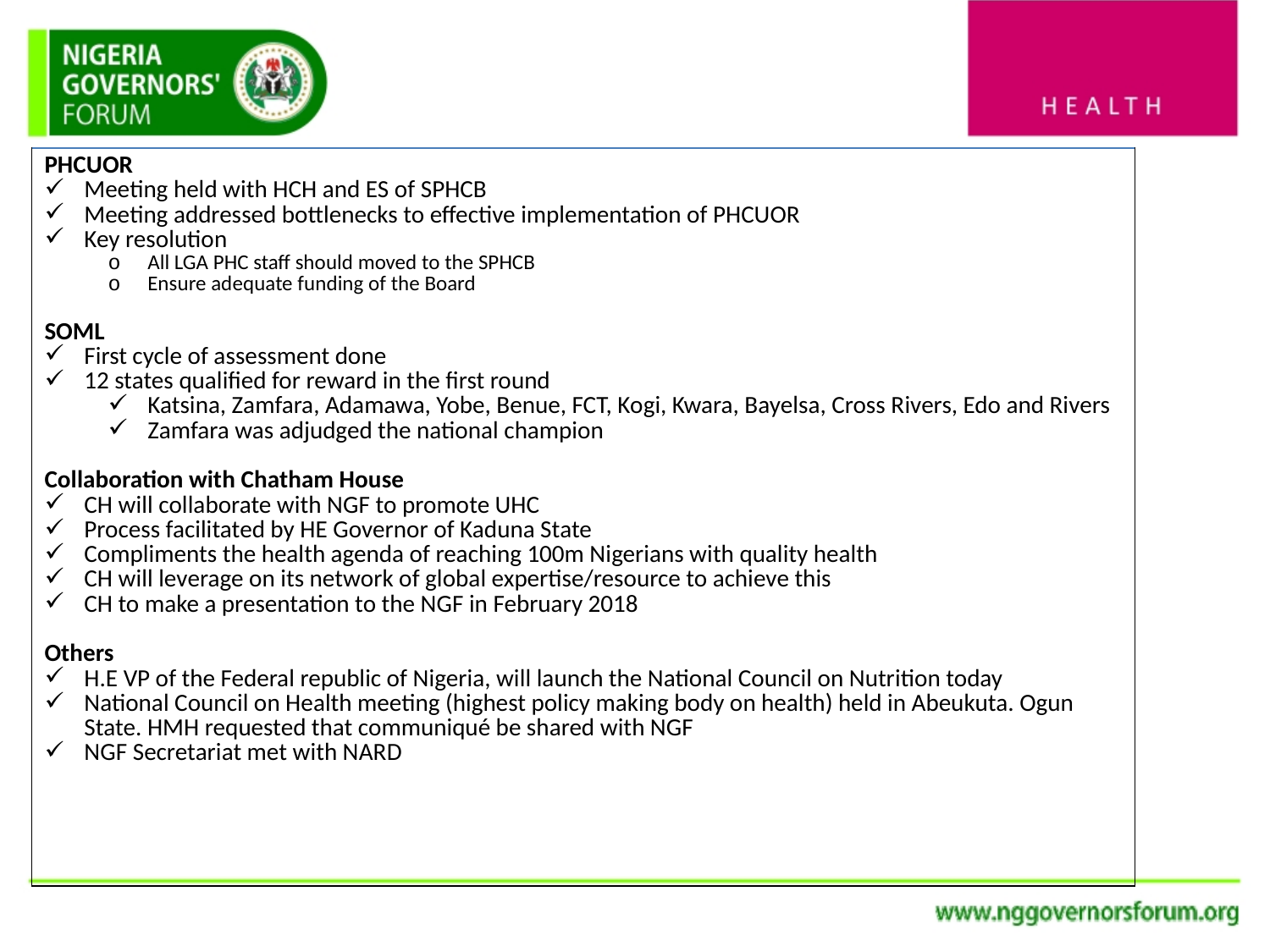

| PHCUOR Meeting held with HCH and ES of SPHCB Meeting addressed bottlenecks to effective implementation of PHCUOR Key resolution All LGA PHC staff should moved to the SPHCB Ensure adequate funding of the Board SOML First cycle of assessment done 12 states qualified for reward in the first round Katsina, Zamfara, Adamawa, Yobe, Benue, FCT, Kogi, Kwara, Bayelsa, Cross Rivers, Edo and Rivers Zamfara was adjudged the national champion Collaboration with Chatham House CH will collaborate with NGF to promote UHC Process facilitated by HE Governor of Kaduna State Compliments the health agenda of reaching 100m Nigerians with quality health CH will leverage on its network of global expertise/resource to achieve this CH to make a presentation to the NGF in February 2018 Others H.E VP of the Federal republic of Nigeria, will launch the National Council on Nutrition today National Council on Health meeting (highest policy making body on health) held in Abeukuta. Ogun State. HMH requested that communiqué be shared with NGF NGF Secretariat met with NARD |
| --- |